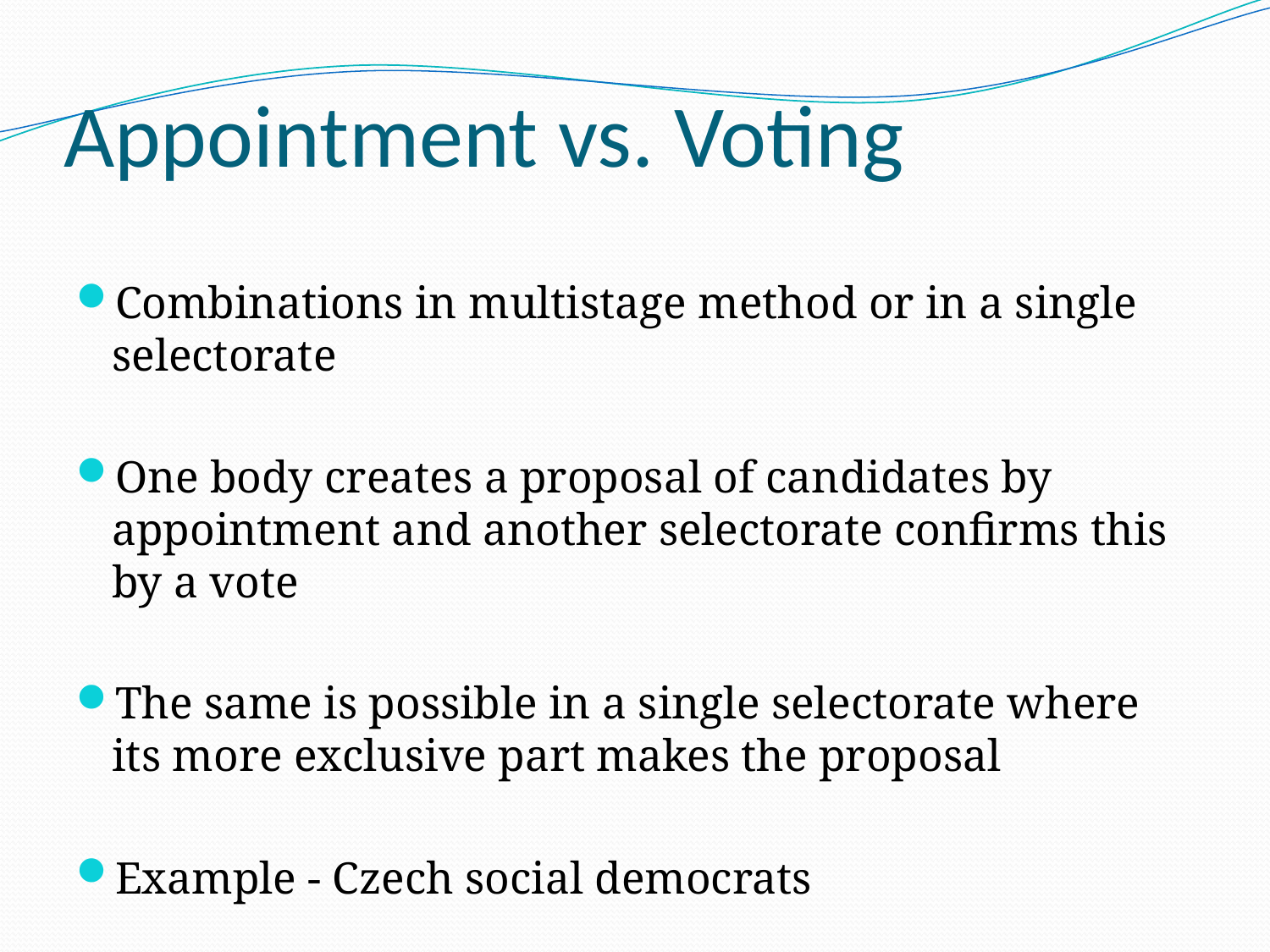

# Appointment vs. Voting
Combinations in multistage method or in a single selectorate

One body creates a proposal of candidates by appointment and another selectorate confirms this by a vote

The same is possible in a single selectorate where its more exclusive part makes the proposal

Example - Czech social democrats